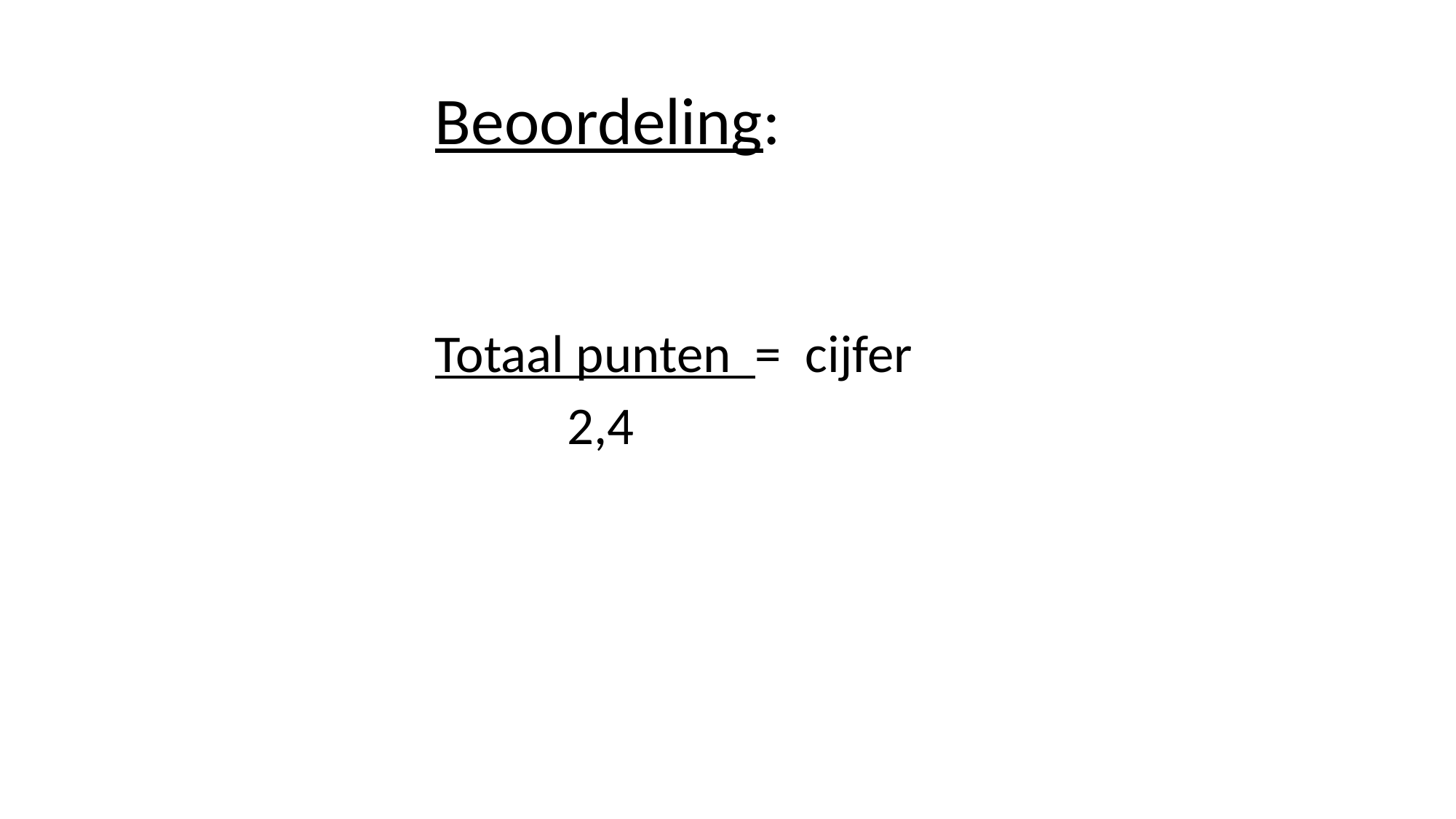

# Beoordeling:
Totaal punten  =  cijfer
           2,4